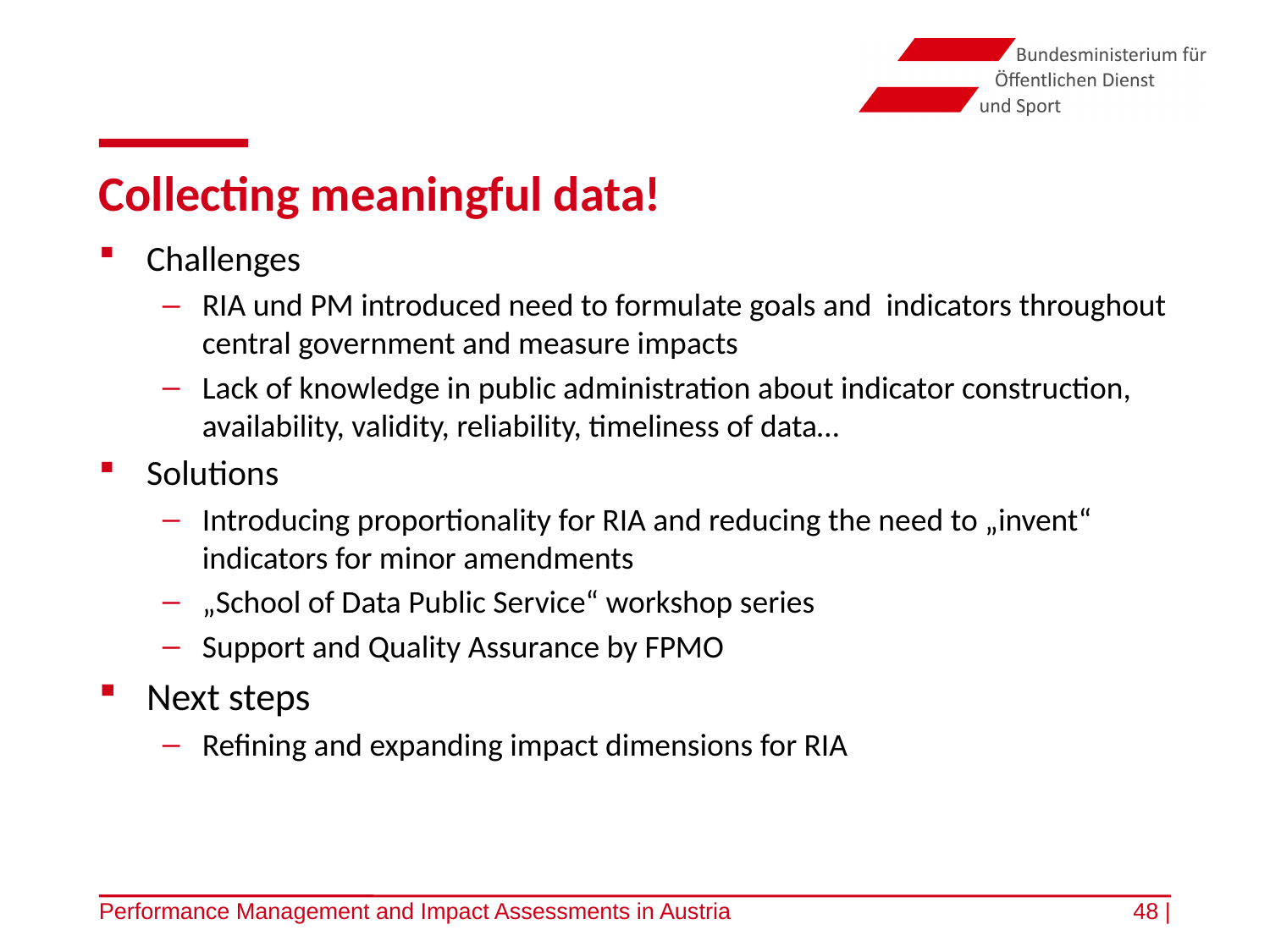

# Collecting meaningful data!
Challenges
RIA und PM introduced need to formulate goals and  indicators throughout central government and measure impacts
Lack of knowledge in public administration about indicator construction, availability, validity, reliability, timeliness of data…
Solutions
Introducing proportionality for RIA and reducing the need to „invent“ indicators for minor amendments
„School of Data Public Service“ workshop series
Support and Quality Assurance by FPMO
Next steps
Refining and expanding impact dimensions for RIA

Performance Management and Impact Assessments in Austria
48 |